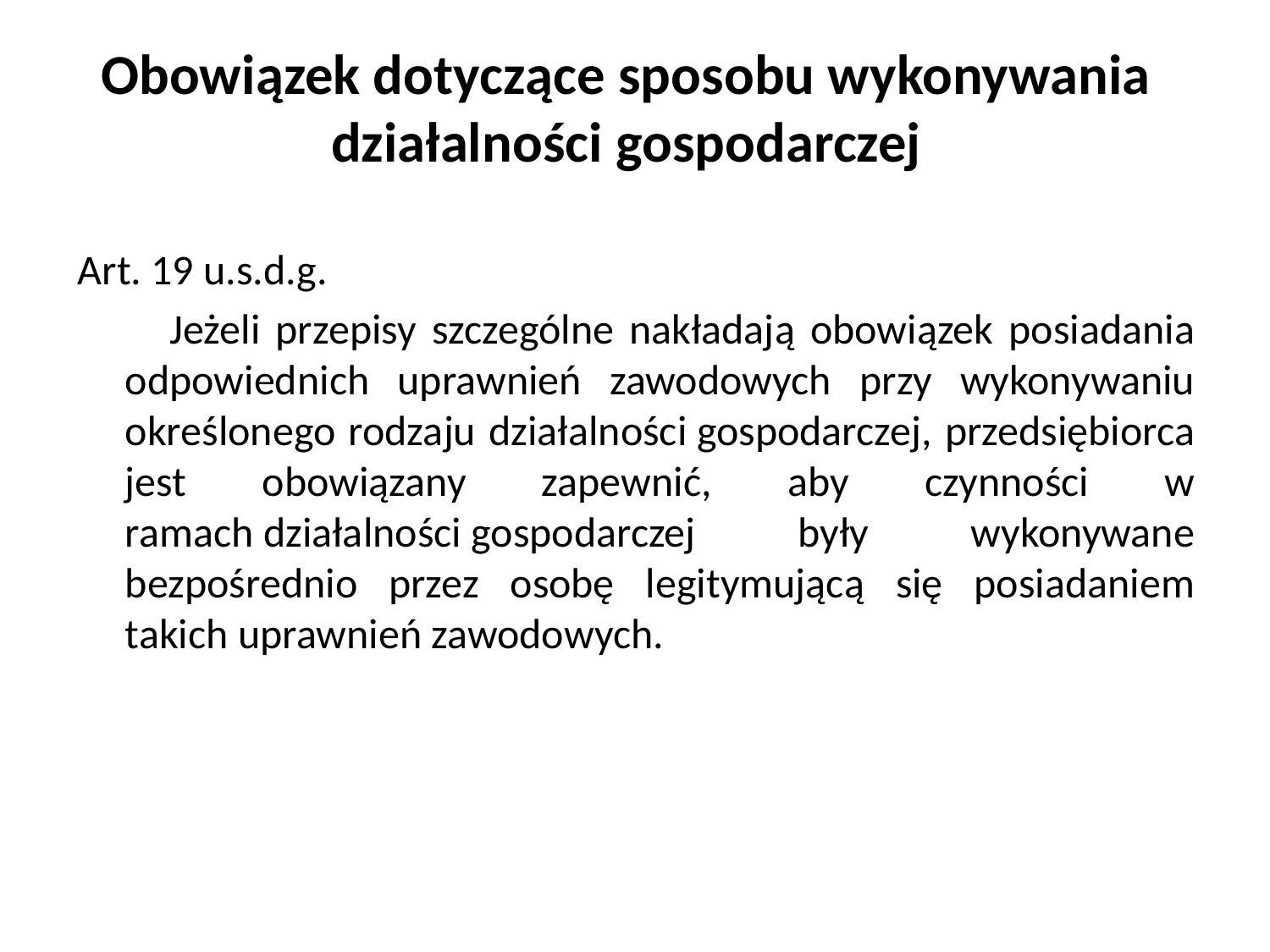

# Obowiązek dotyczące sposobu wykonywania działalności gospodarczej
Art. 19 u.s.d.g.
      Jeżeli przepisy szczególne nakładają obowiązek posiadania odpowiednich uprawnień zawodowych przy wykonywaniu określonego rodzaju działalności gospodarczej, przedsiębiorca jest obowiązany zapewnić, aby czynności w ramach działalności gospodarczej były wykonywane bezpośrednio przez osobę legitymującą się posiadaniem takich uprawnień zawodowych.